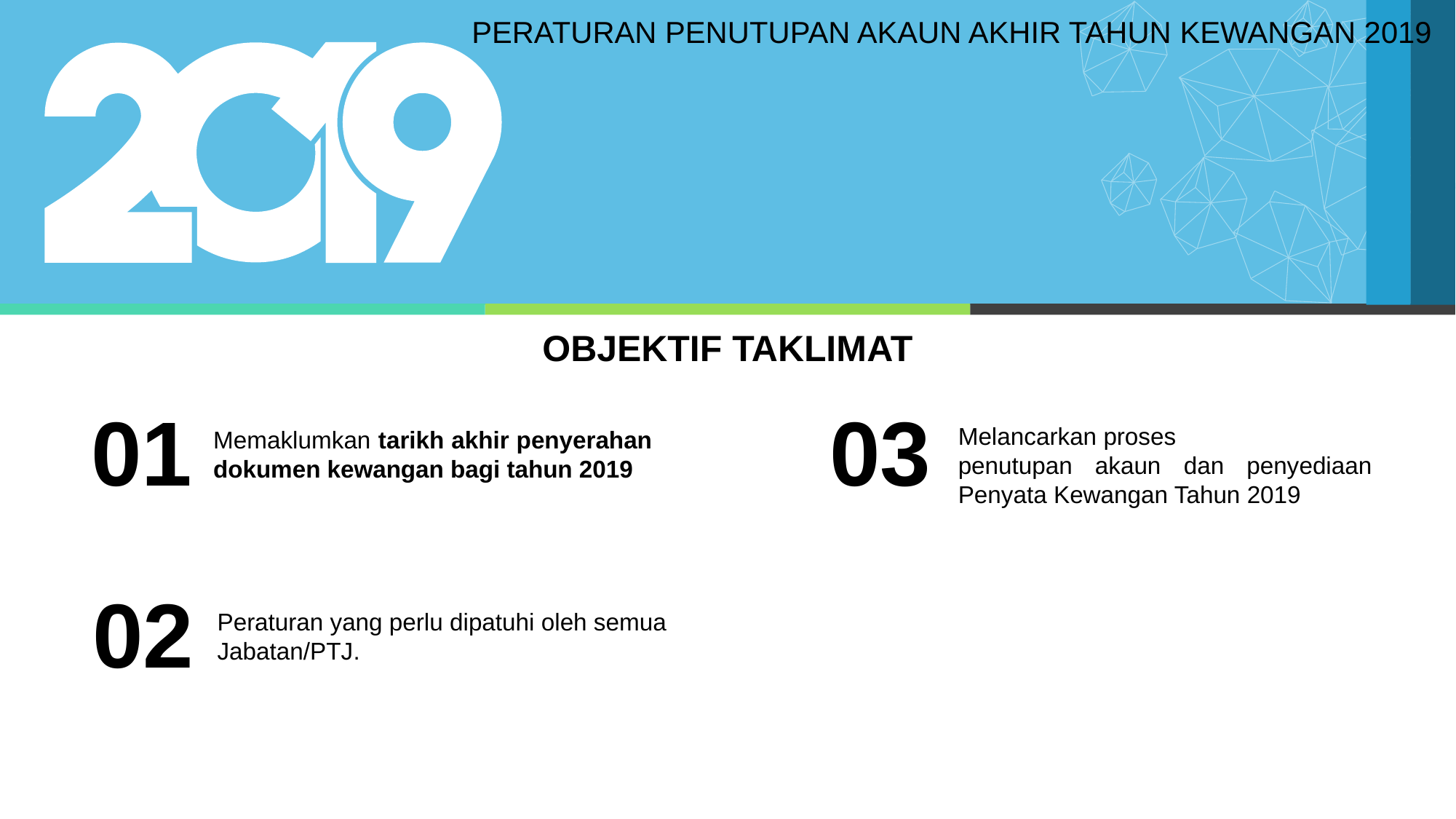

PERATURAN PENUTUPAN AKAUN AKHIR TAHUN KEWANGAN 2019

OBJEKTIF TAKLIMAT
01
Memaklumkan tarikh akhir penyerahan
dokumen kewangan bagi tahun 2019
03
Melancarkan proses
penutupan akaun dan penyediaan Penyata Kewangan Tahun 2019
02
Peraturan yang perlu dipatuhi oleh semua
Jabatan/PTJ.